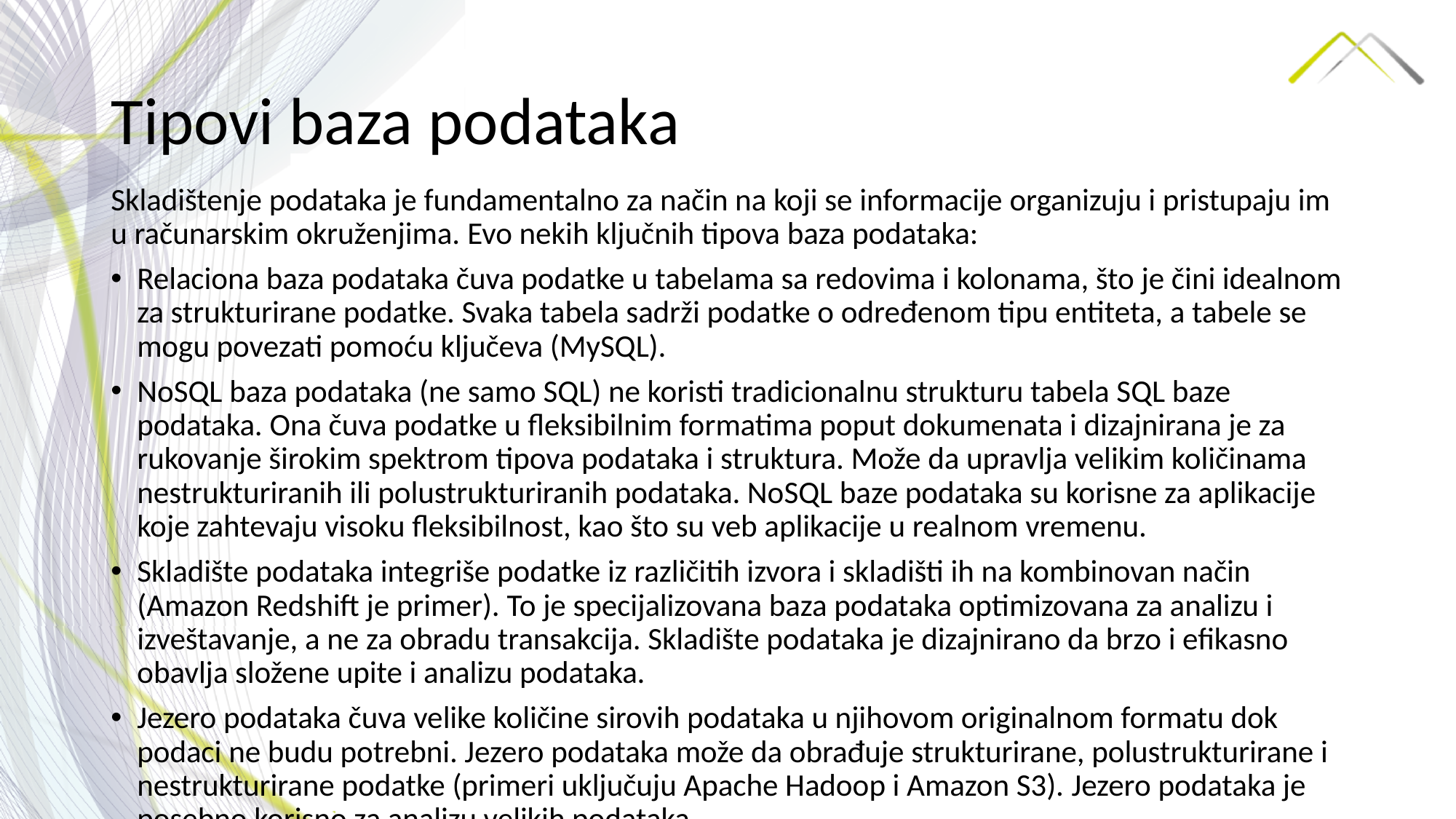

# Tipovi baza podataka
Skladištenje podataka je fundamentalno za način na koji se informacije organizuju i pristupaju im u računarskim okruženjima. Evo nekih ključnih tipova baza podataka:
Relaciona baza podataka čuva podatke u tabelama sa redovima i kolonama, što je čini idealnom za strukturirane podatke. Svaka tabela sadrži podatke o određenom tipu entiteta, a tabele se mogu povezati pomoću ključeva (MySQL).
NoSQL baza podataka (ne samo SQL) ne koristi tradicionalnu strukturu tabela SQL baze podataka. Ona čuva podatke u fleksibilnim formatima poput dokumenata i dizajnirana je za rukovanje širokim spektrom tipova podataka i struktura. Može da upravlja velikim količinama nestrukturiranih ili polustrukturiranih podataka. NoSQL baze podataka su korisne za aplikacije koje zahtevaju visoku fleksibilnost, kao što su veb aplikacije u realnom vremenu.
Skladište podataka integriše podatke iz različitih izvora i skladišti ih na kombinovan način (Amazon Redshift je primer). To je specijalizovana baza podataka optimizovana za analizu i izveštavanje, a ne za obradu transakcija. Skladište podataka je dizajnirano da brzo i efikasno obavlja složene upite i analizu podataka.
Jezero podataka čuva velike količine sirovih podataka u njihovom originalnom formatu dok podaci ne budu potrebni. Jezero podataka može da obrađuje strukturirane, polustrukturirane i nestrukturirane podatke (primeri uključuju Apache Hadoop i Amazon S3). Jezero podataka je posebno korisno za analizu velikih podataka